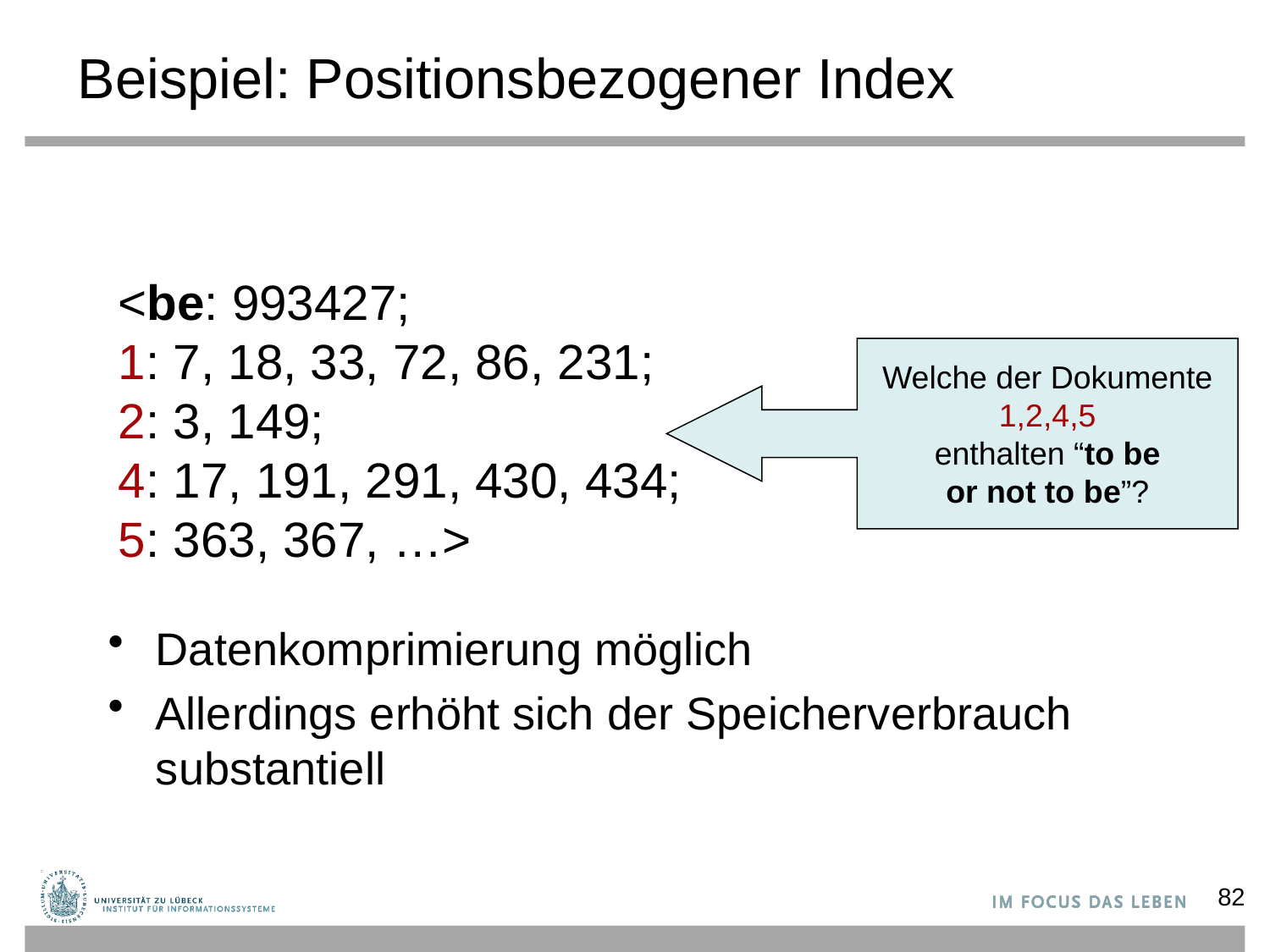

# Beispiel: Positionsbezogener Index
<be: 993427;
1: 7, 18, 33, 72, 86, 231;
2: 3, 149;
4: 17, 191, 291, 430, 434;
5: 363, 367, …>
Welche der Dokumente
1,2,4,5
enthalten “to be
or not to be”?
Datenkomprimierung möglich
Allerdings erhöht sich der Speicherverbrauch substantiell

82